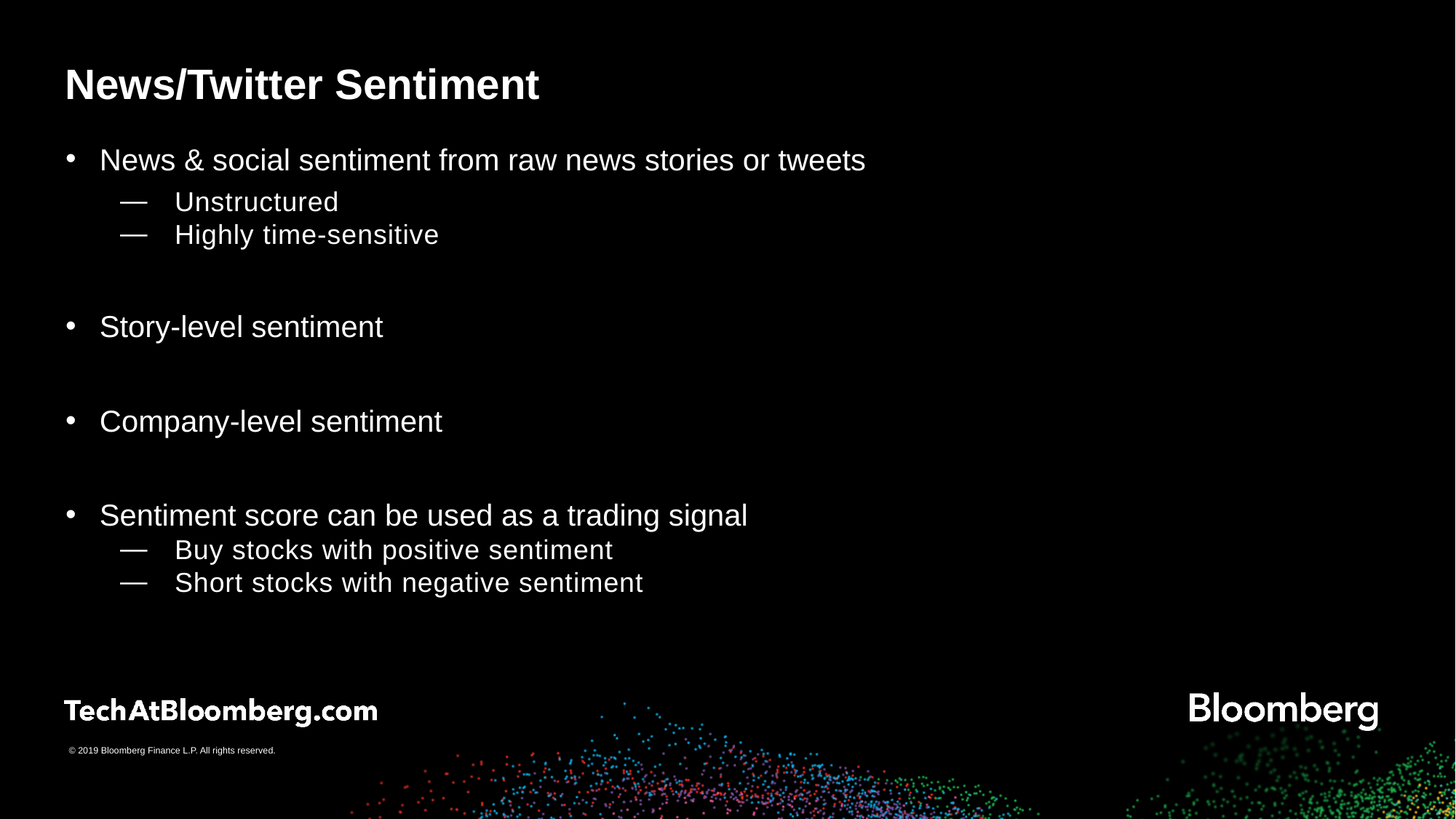

# News/Twitter Sentiment
News & social sentiment from raw news stories or tweets

Unstructured
Highly time-sensitive

Story-level sentiment

Company-level sentiment

Sentiment score can be used as a trading signal
Buy stocks with positive sentiment
Short stocks with negative sentiment